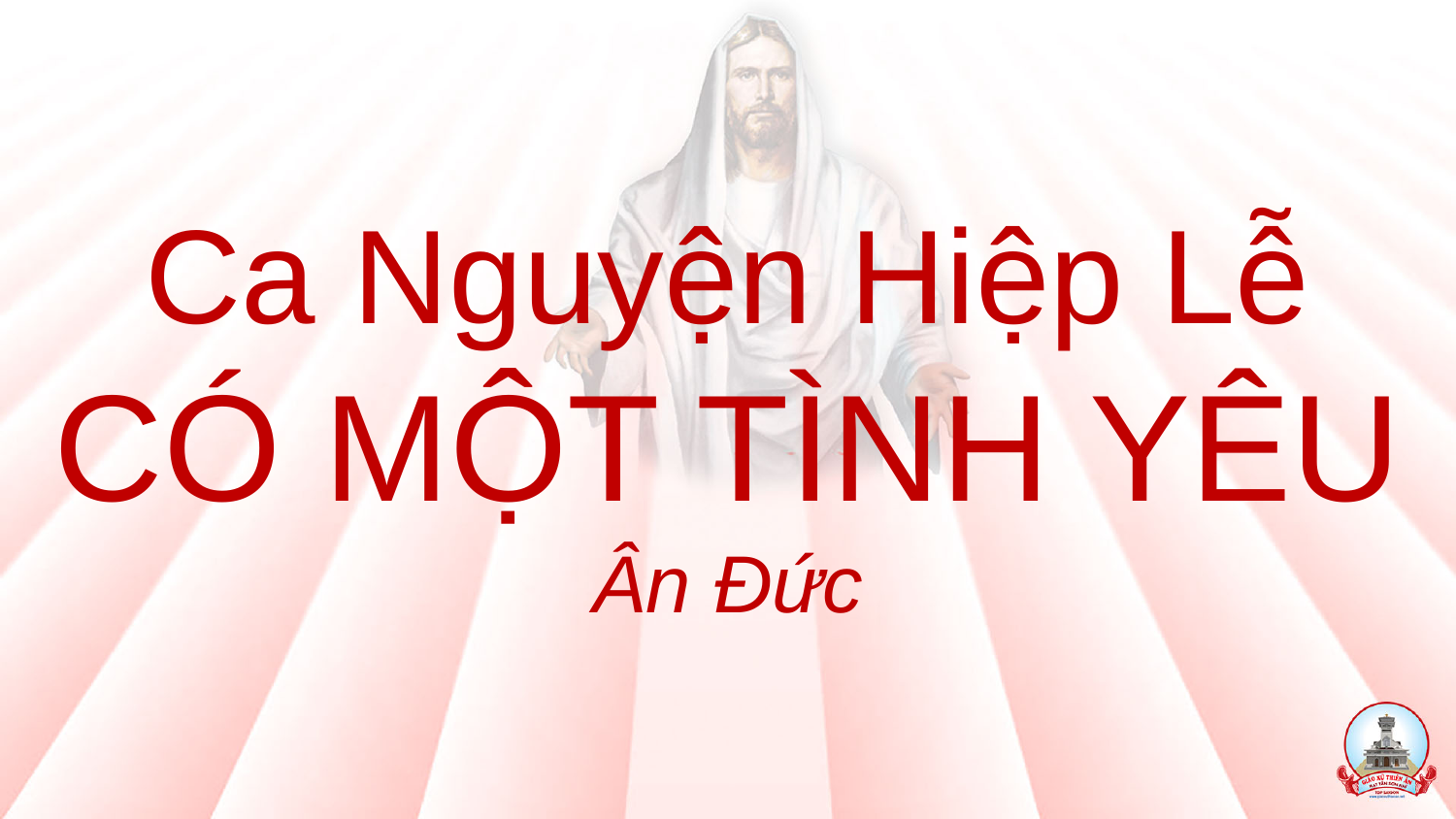

# Ca Nguyện Hiệp Lễ CÓ MỘT TÌNH YÊU Ân Đức